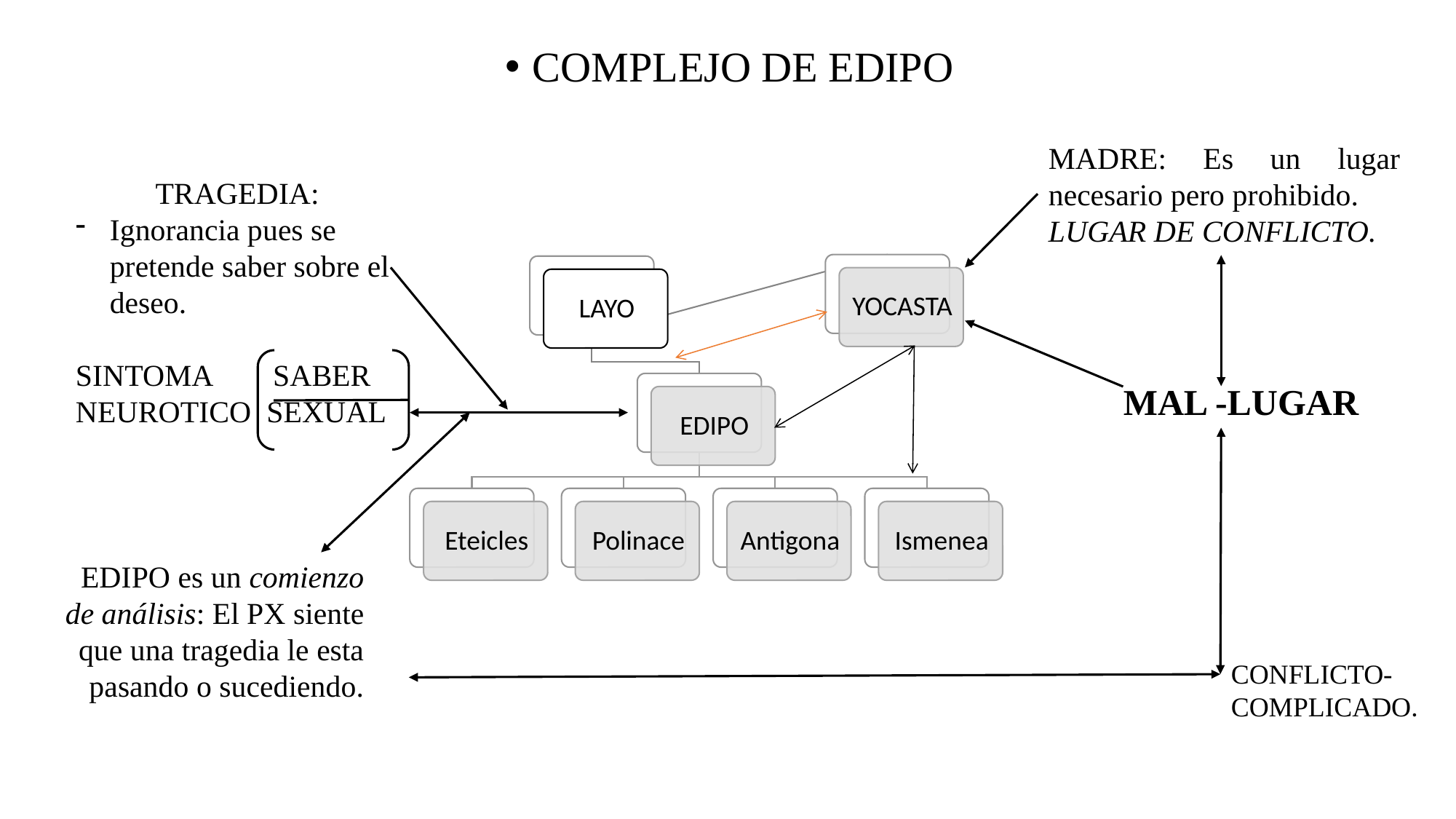

COMPLEJO DE EDIPO
MADRE: Es un lugar necesario pero prohibido.
LUGAR DE CONFLICTO.
TRAGEDIA:
Ignorancia pues se pretende saber sobre el deseo.

SINTOMA        SABER
NEUROTICO  SEXUAL

LAYO
EDIPO
Eteicles
Polinace
Antigona
Ismenea
YOCASTA

MAL -LUGAR
EDIPO es un comienzo de análisis: El PX siente que una tragedia le esta pasando o sucediendo.
CONFLICTO-COMPLICADO.